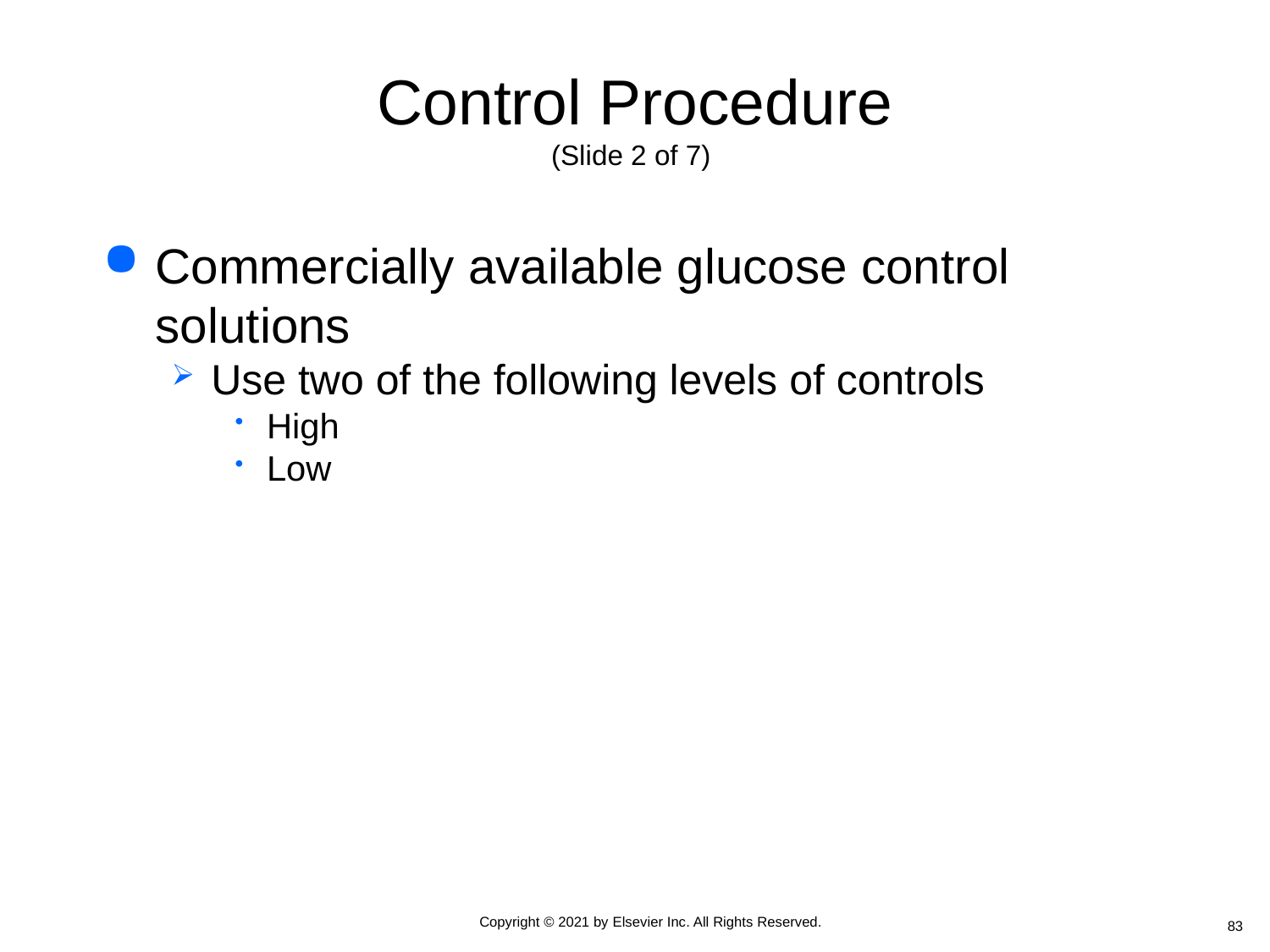

# Control Procedure (Slide 2 of 7)
Commercially available glucose control solutions
Use two of the following levels of controls
High
Low

83